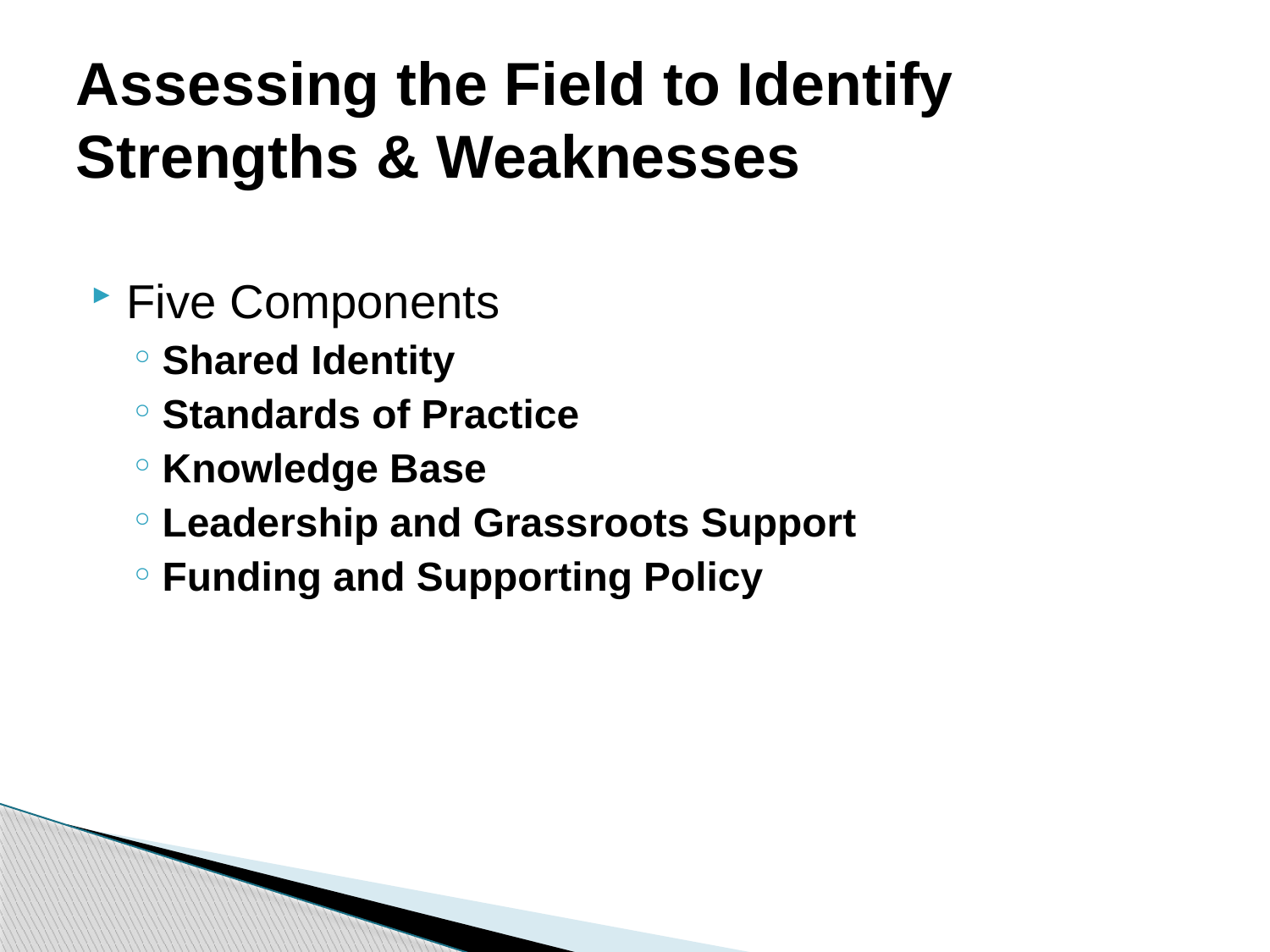

# Assessing the Field to Identify Strengths & Weaknesses
Five Components
Shared Identity
Standards of Practice
Knowledge Base
Leadership and Grassroots Support
Funding and Supporting Policy